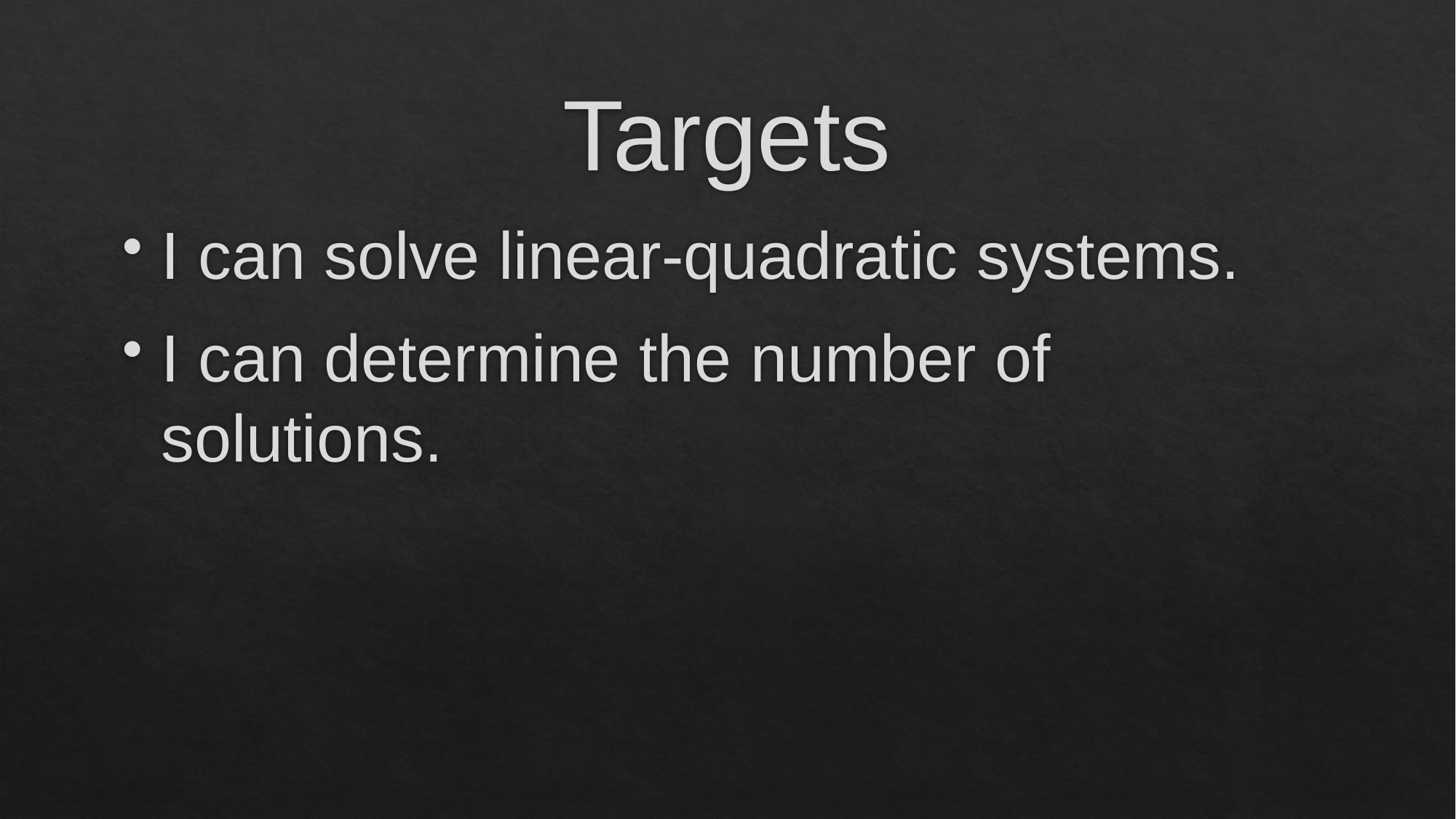

# Targets
I can solve linear-quadratic systems.
I can determine the number of solutions.